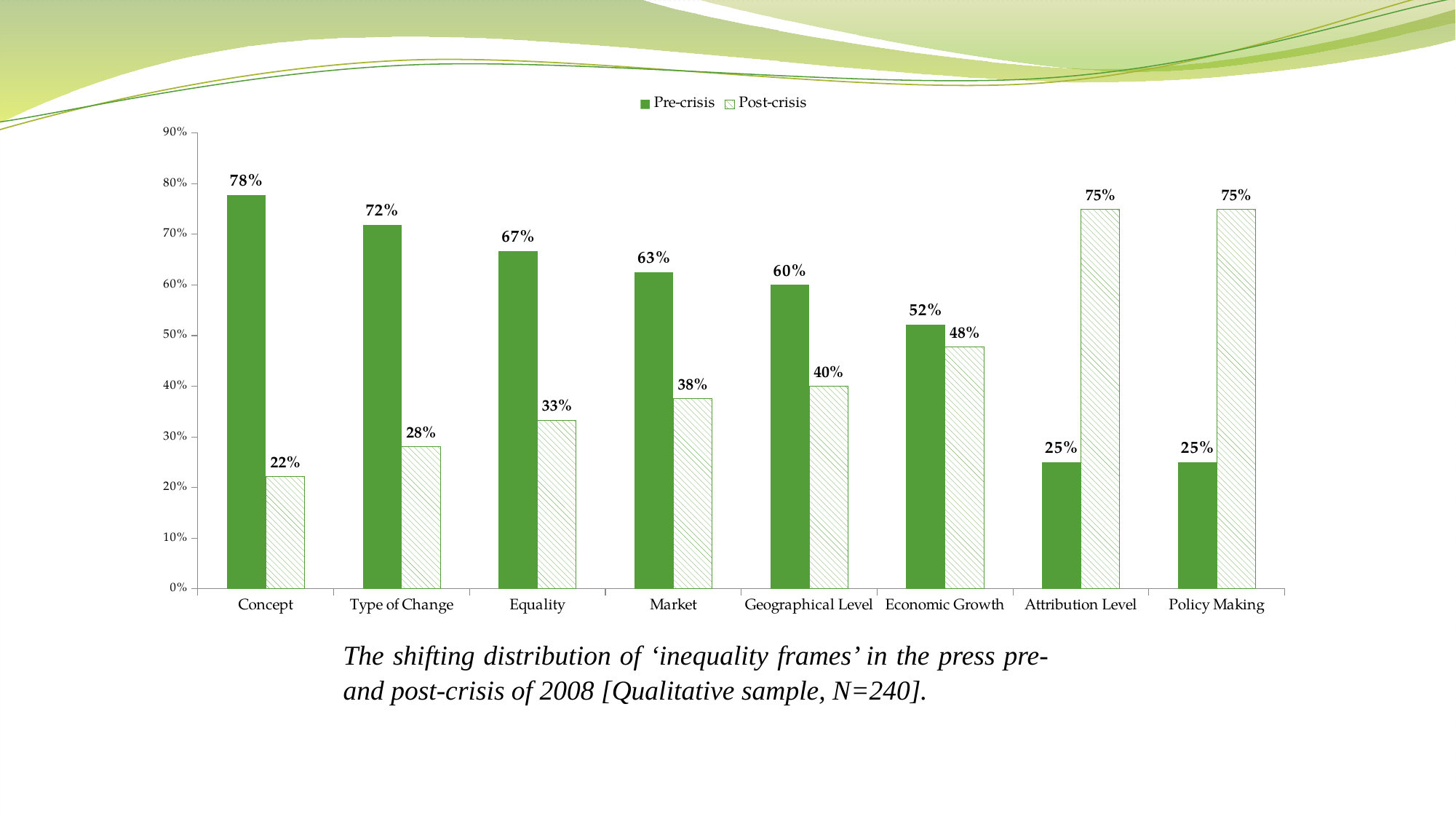

### Chart

| Category | Pre-crisis | Post-crisis |
|---|---|---|
| Concept | 0.778 | 0.222 |
| Type of Change | 0.719 | 0.281 |
| Equality | 0.667 | 0.333 |
| Market | 0.625 | 0.375 |
| Geographical Level | 0.6 | 0.4 |
| Economic Growth | 0.522 | 0.478 |
| Attribution Level | 0.25 | 0.75 |
| Policy Making | 0.25 | 0.75 |
The shifting distribution of ‘inequality frames’ in the press pre- and post-crisis of 2008 [Qualitative sample, N=240].